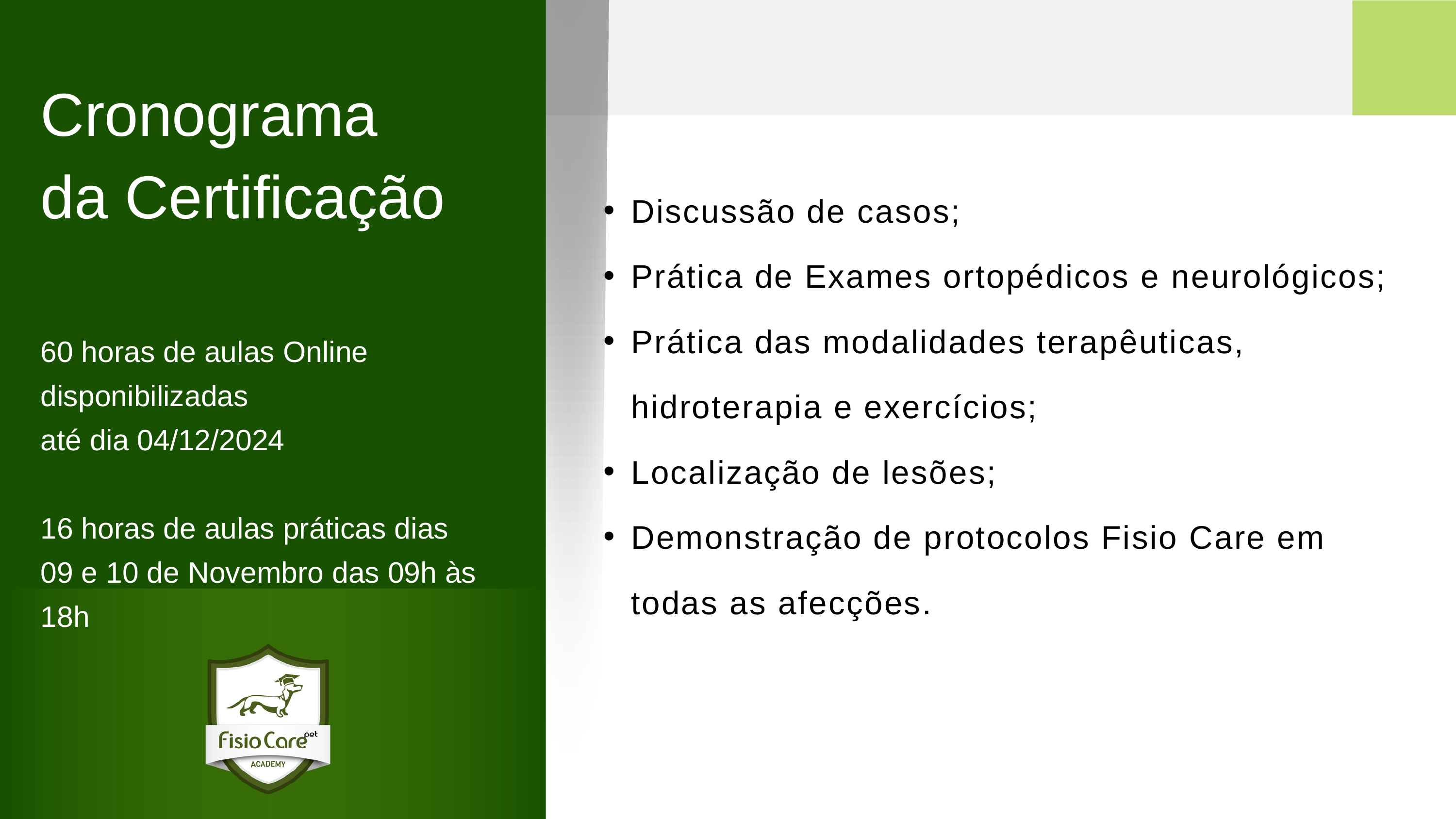

Cronograma
da Certificação
Discussão de casos;
Prática de Exames ortopédicos e neurológicos;
Prática das modalidades terapêuticas, hidroterapia e exercícios;
Localização de lesões;
Demonstração de protocolos Fisio Care em todas as afecções.
60 horas de aulas Online disponibilizadas
até dia 04/12/2024

16 horas de aulas práticas dias 09 e 10 de Novembro das 09h às 18h